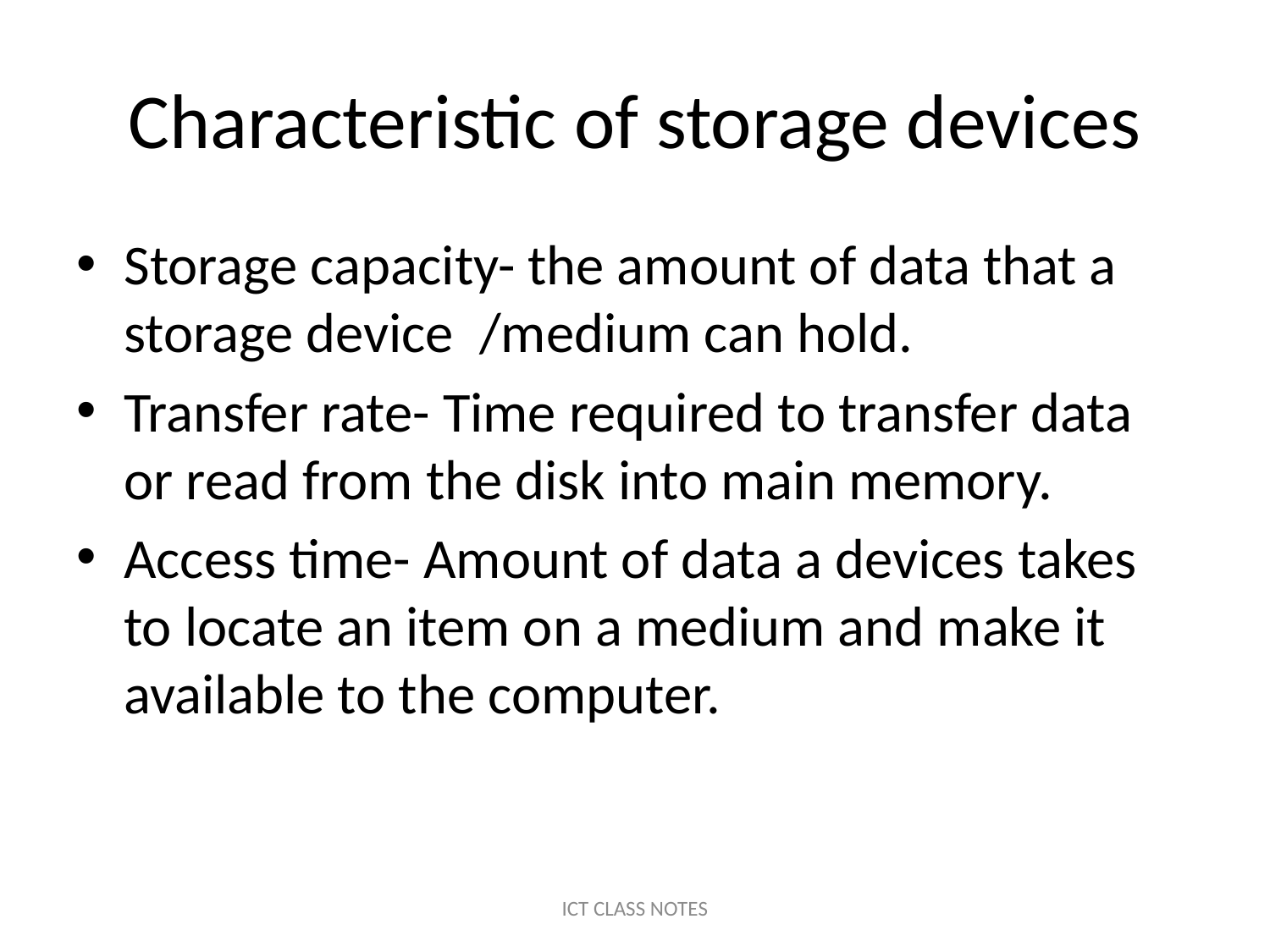

# Characteristic of storage devices
Storage capacity- the amount of data that a storage device  /medium can hold.
Transfer rate- Time required to transfer data or read from the disk into main memory.
Access time- Amount of data a devices takes to locate an item on a medium and make it available to the computer.
ICT CLASS NOTES